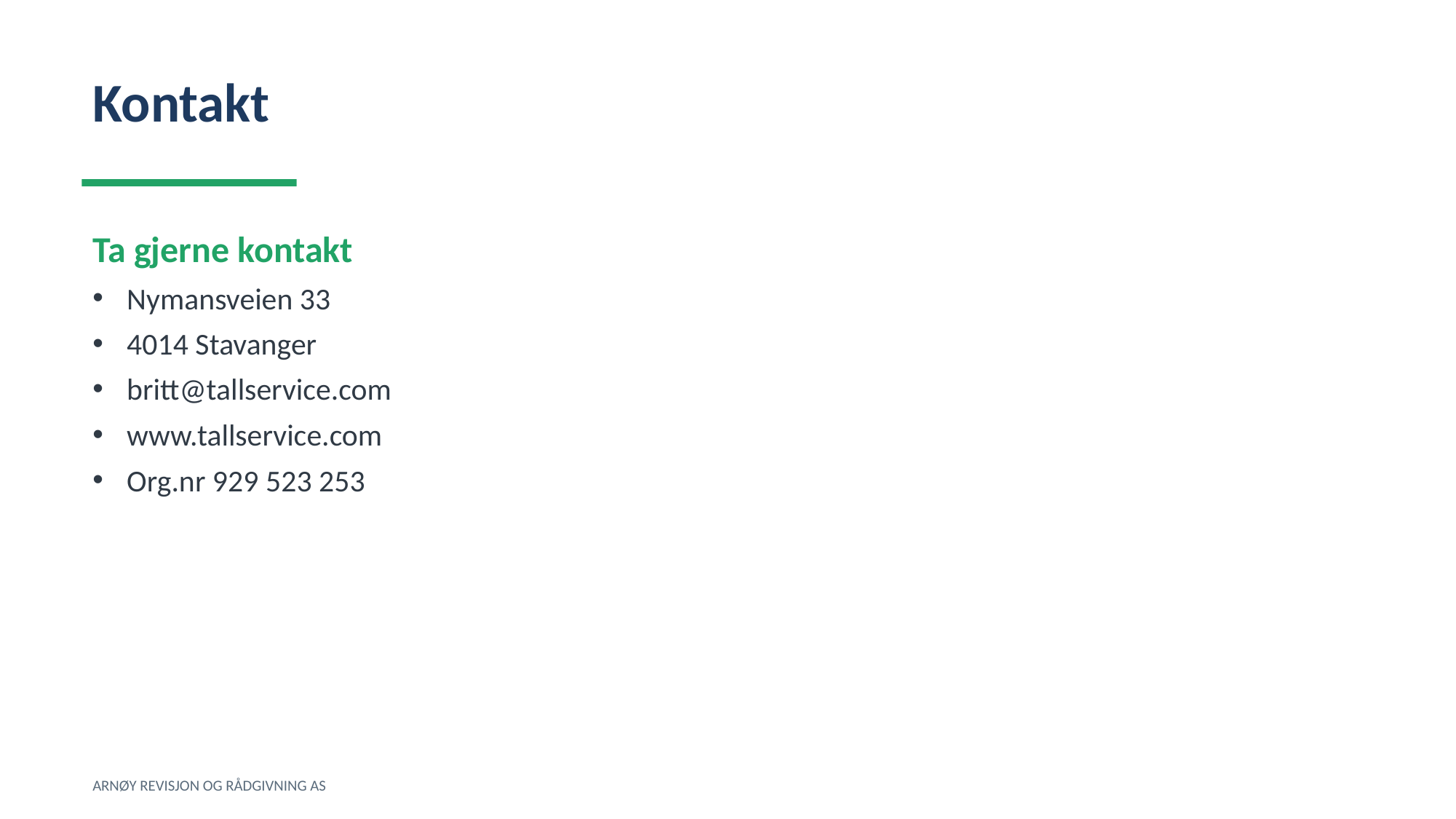

Kontakt

Ta gjerne kontakt
Nymansveien 33
4014 Stavanger
britt@tallservice.com
www.tallservice.com
Org.nr 929 523 253
ARNØY REVISJON OG RÅDGIVNING AS